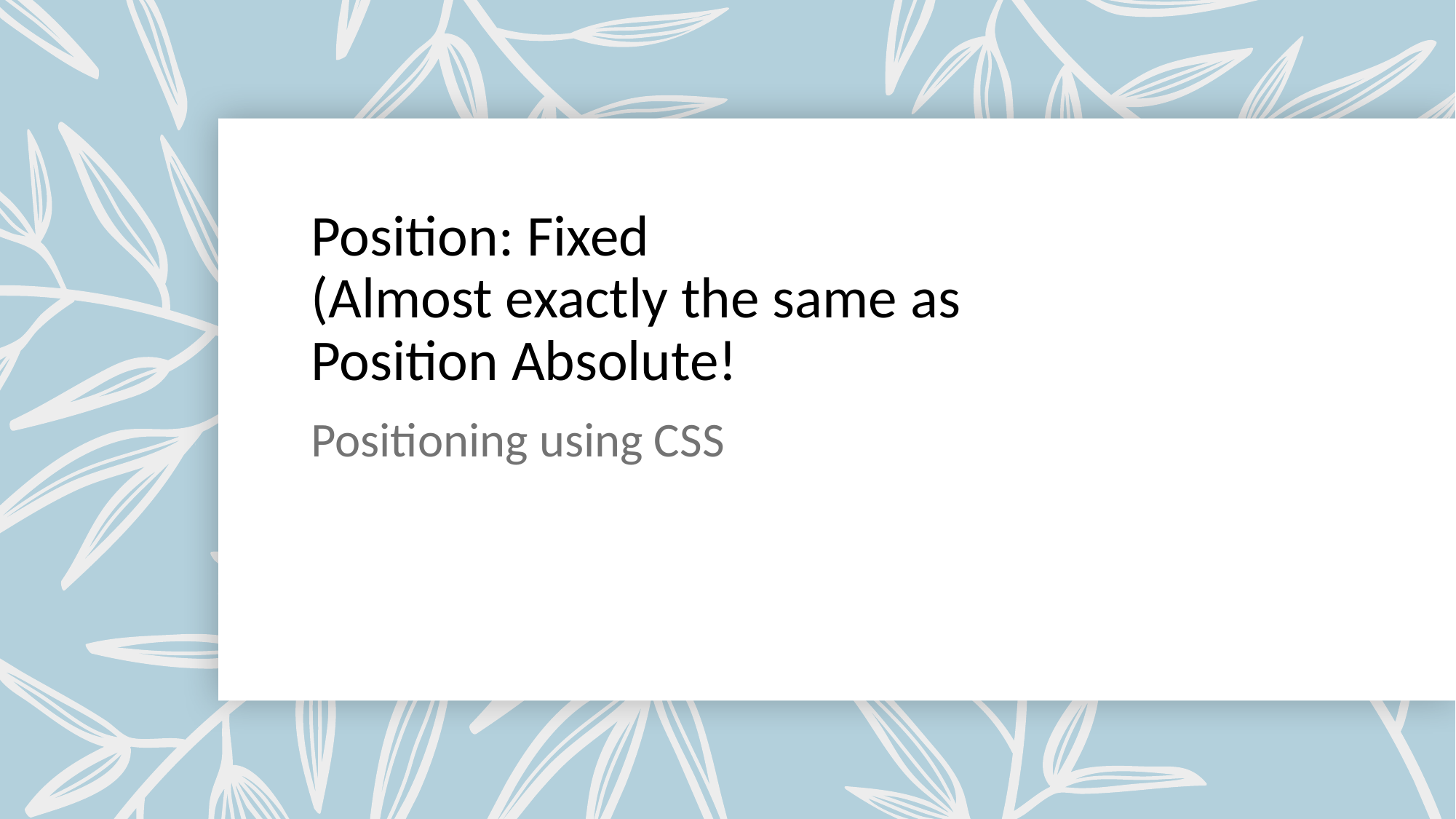

# Position: Fixed (Almost exactly the same as Position Absolute!
Positioning using CSS